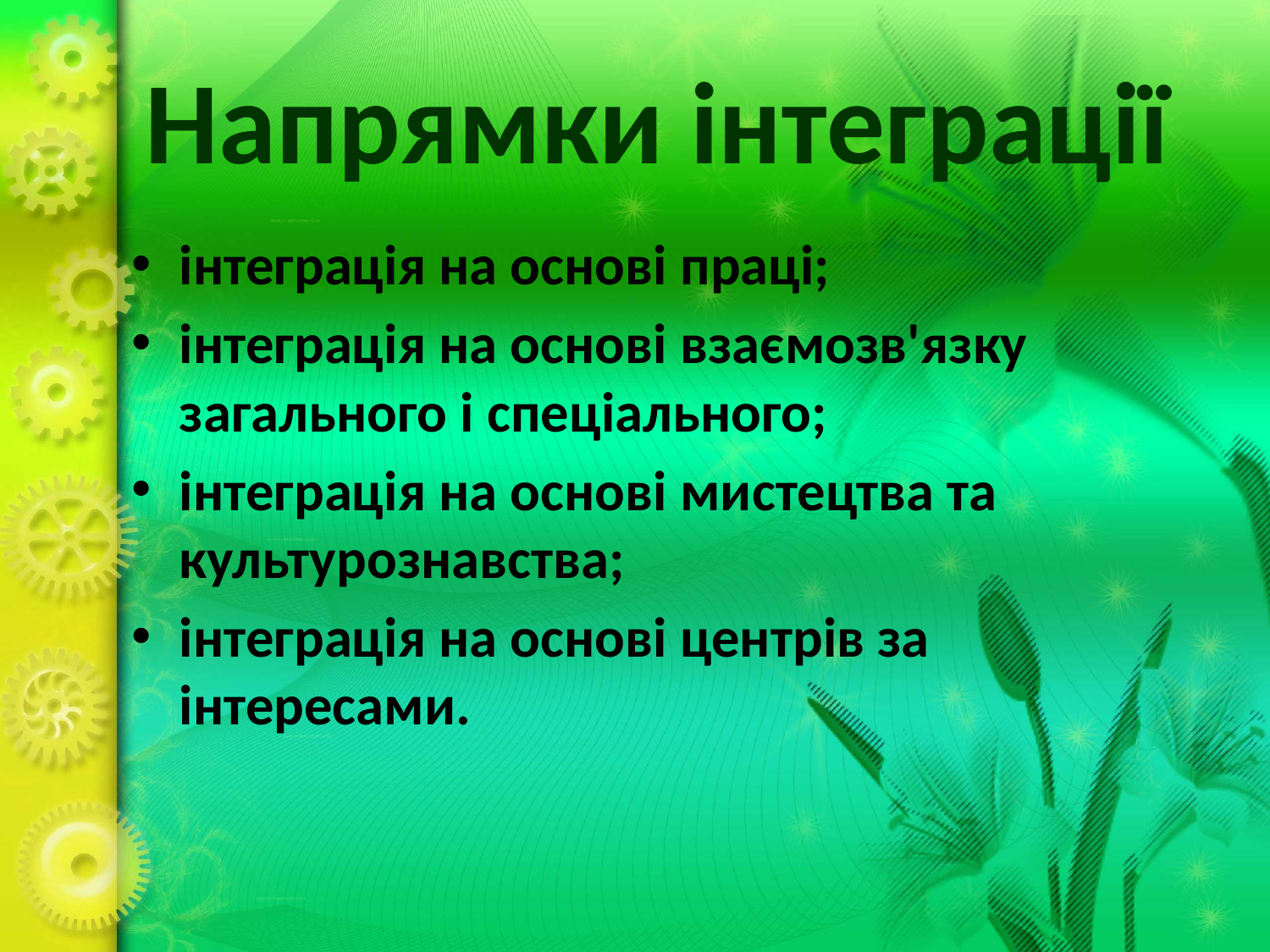

Напрямки інтеграції
інтеграція на основі праці;
інтеграція на основі взаємозв'язку загального і спеціального;
інтеграція на основі мистецтва та культурознавства;
інтеграція на основі центрів за інтересами.